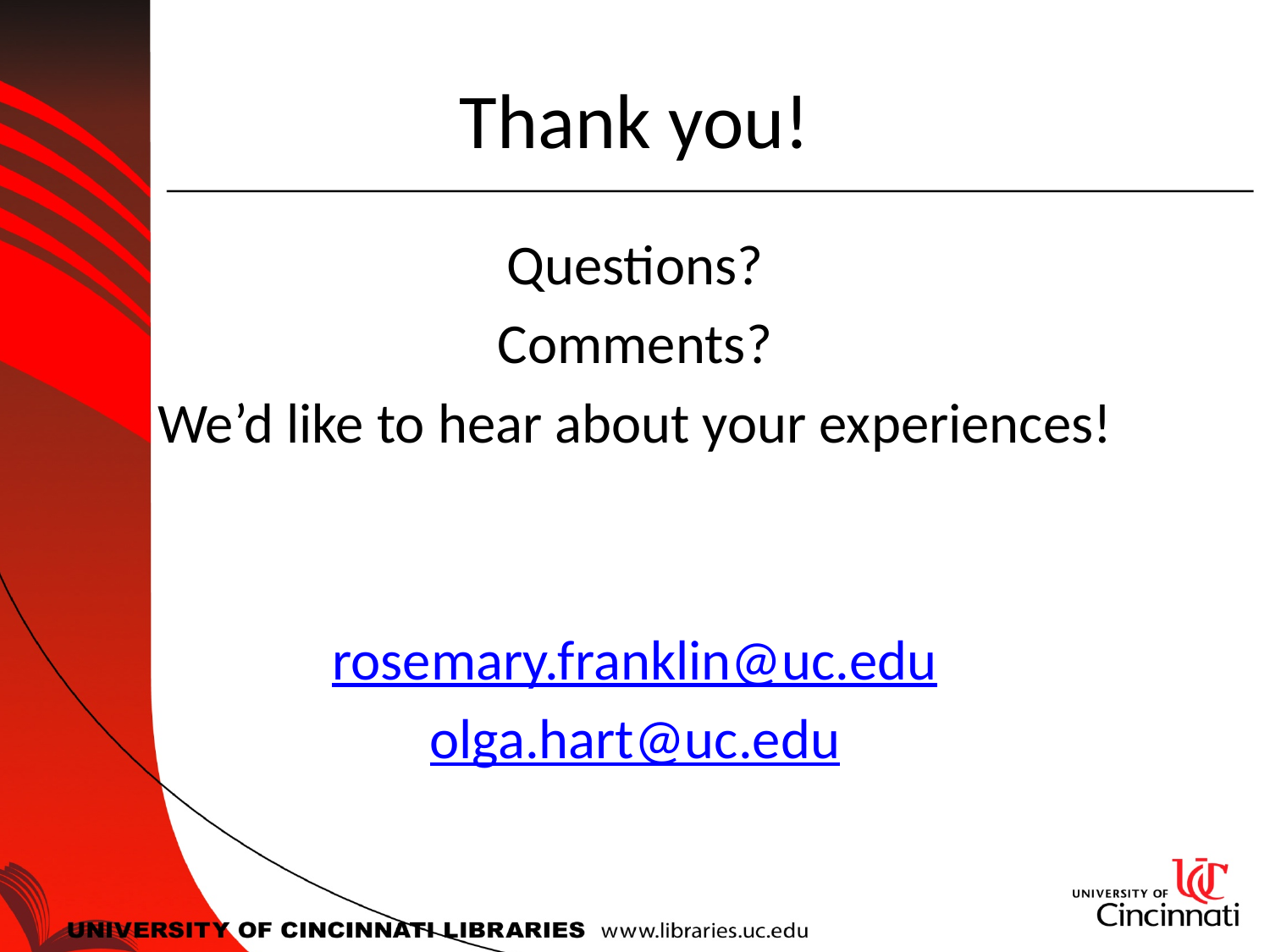

# Thank you!
Questions?
Comments?
We’d like to hear about your experiences!

rosemary.franklin@uc.edu
olga.hart@uc.edu